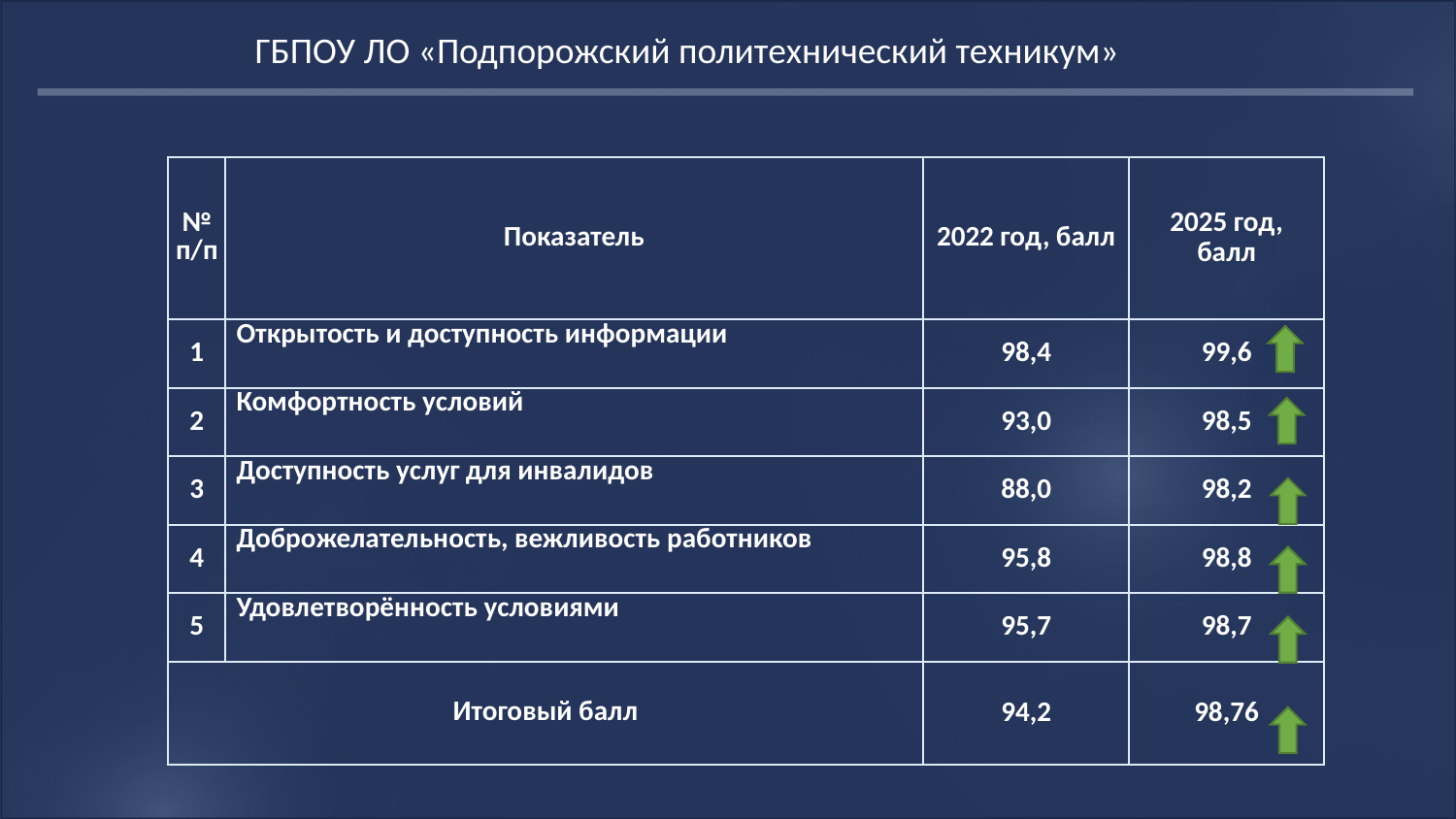

ГБПОУ ЛО «Подпорожский политехнический техникум»

| № п/п | Показатель | 2022 год, балл | 2025 год, балл |
| --- | --- | --- | --- |
| 1 | Открытость и доступность информации | 98,4 | 99,6 |
| 2 | Комфортность условий | 93,0 | 98,5 |
| 3 | Доступность услуг для инвалидов | 88,0 | 98,2 |
| 4 | Доброжелательность, вежливость работников | 95,8 | 98,8 |
| 5 | Удовлетворённость условиями | 95,7 | 98,7 |
| Итоговый балл |  | 94,2 | 98,76 |